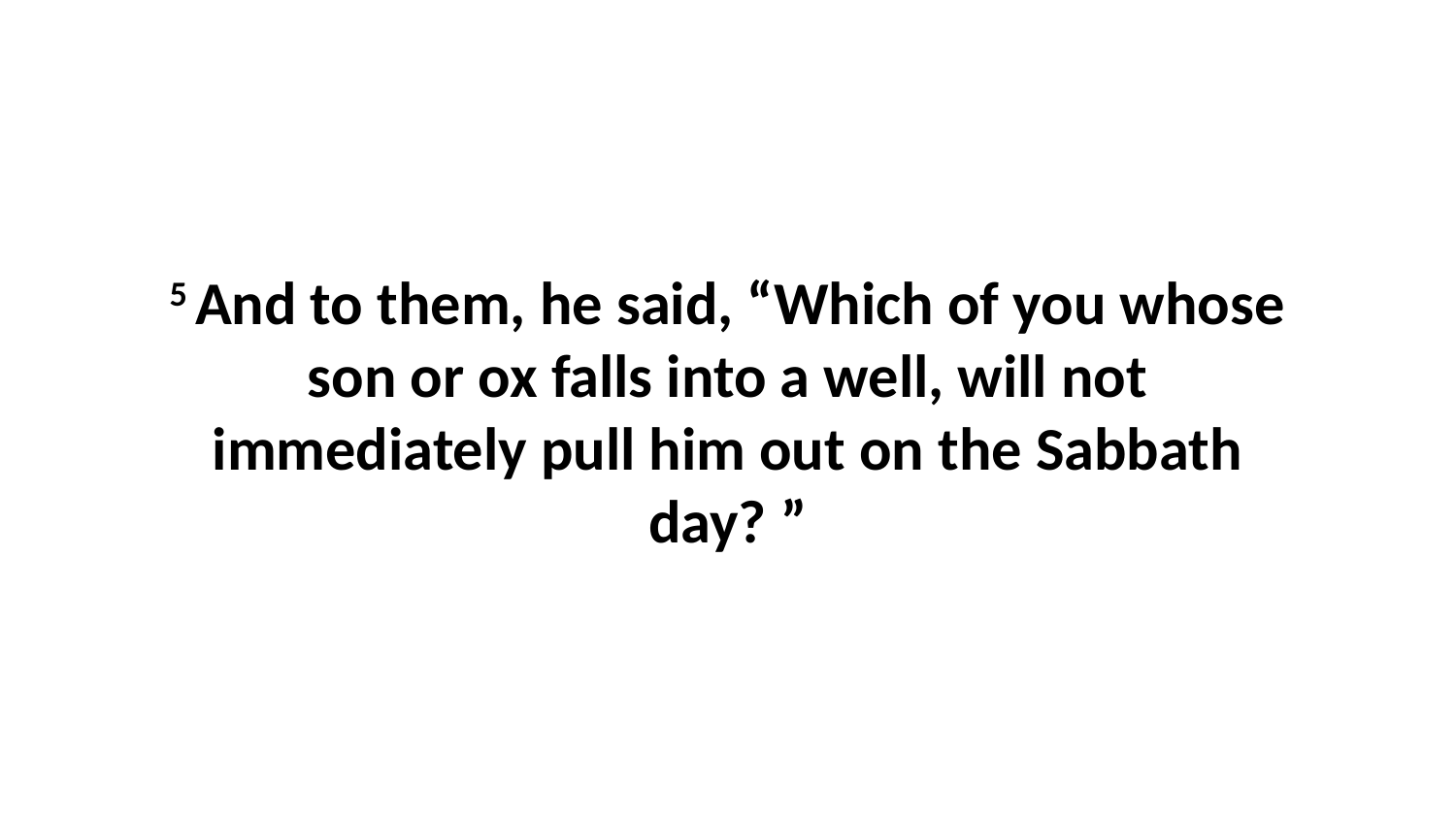

5 And to them, he said, “Which of you whose son or ox falls into a well, will not immediately pull him out on the Sabbath day? ”